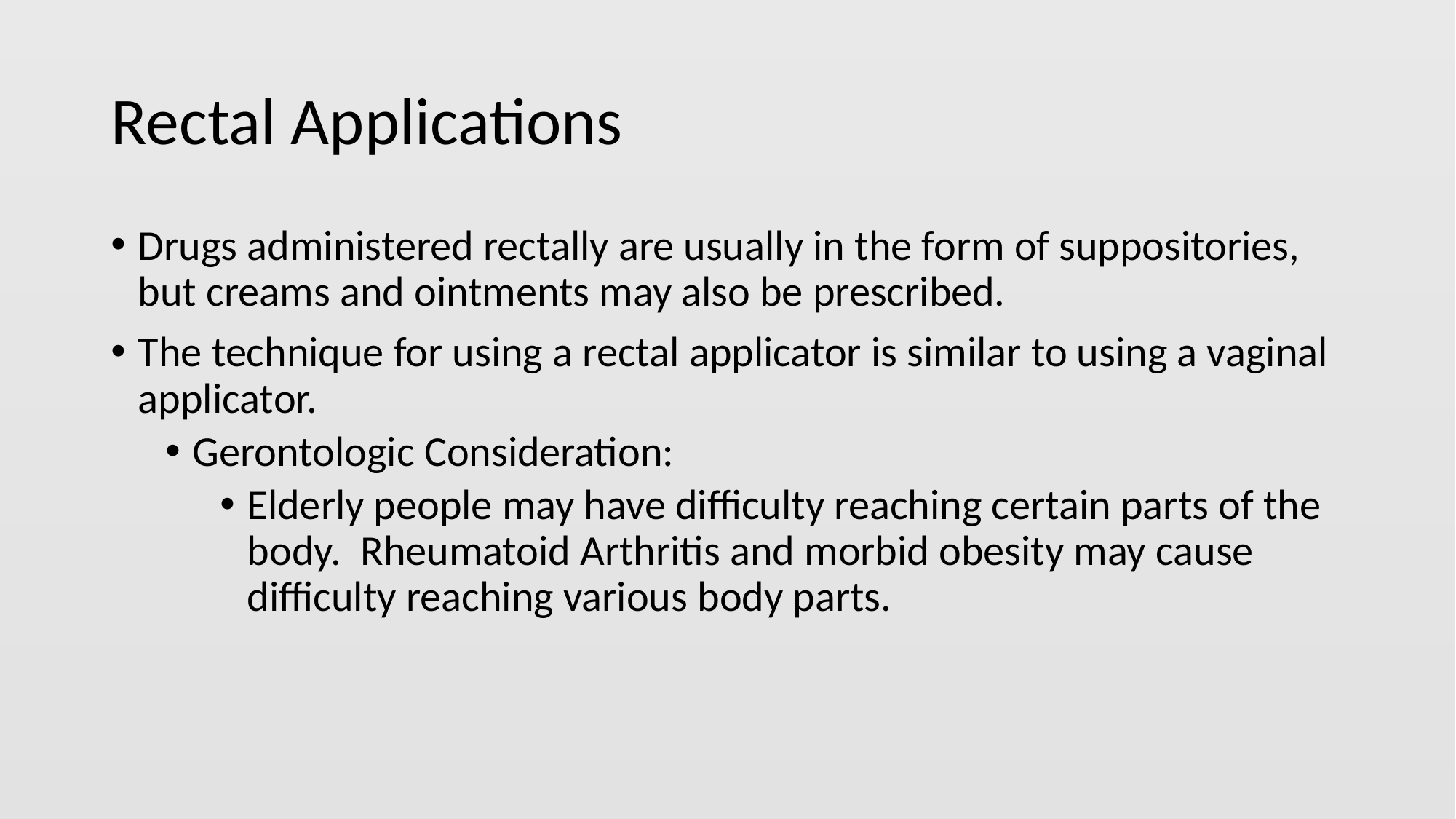

# Rectal Applications
Drugs administered rectally are usually in the form of suppositories, but creams and ointments may also be prescribed.
The technique for using a rectal applicator is similar to using a vaginal applicator.
Gerontologic Consideration:
Elderly people may have difficulty reaching certain parts of the body.  Rheumatoid Arthritis and morbid obesity may cause difficulty reaching various body parts.